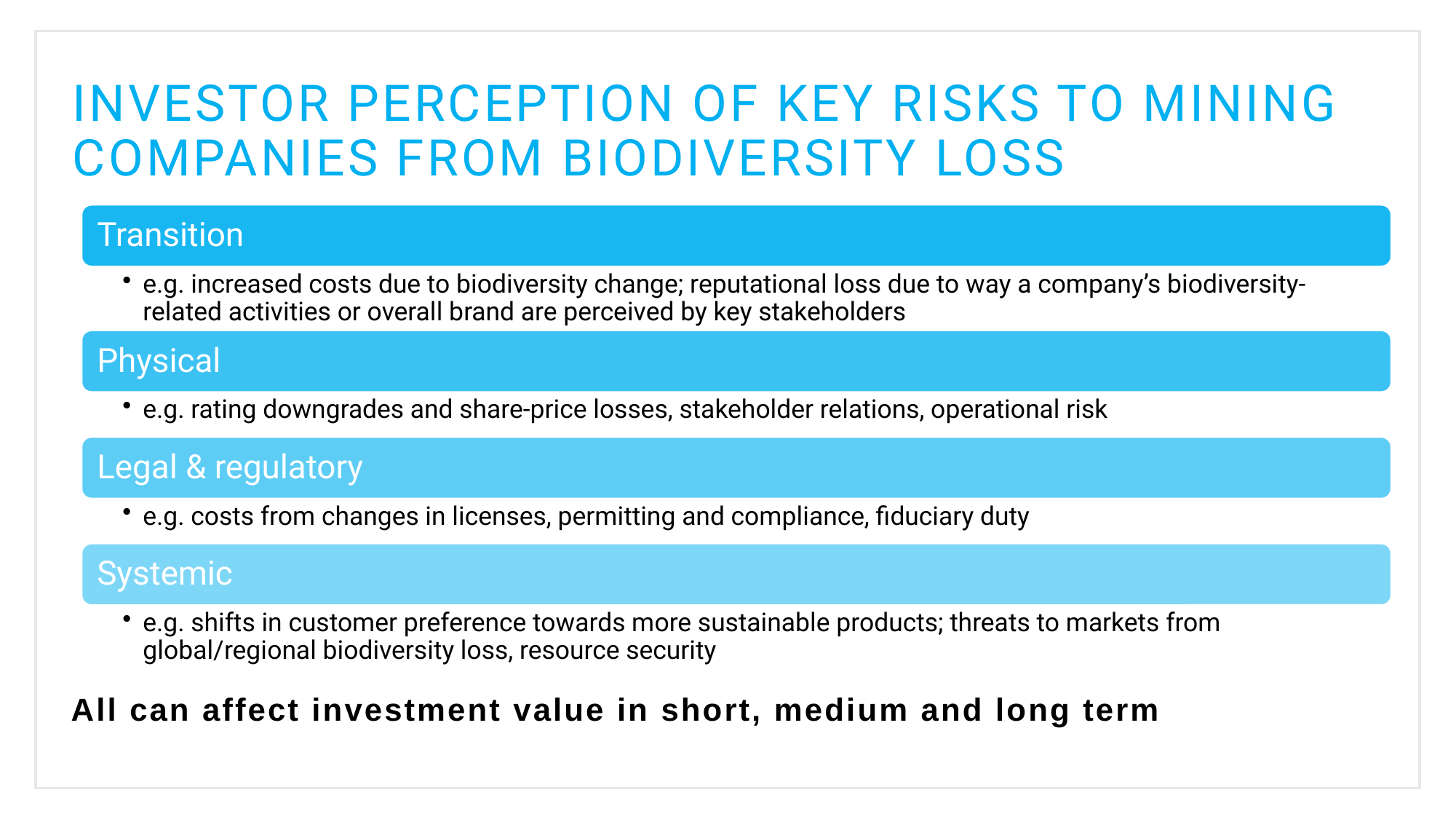

Investor perception of Key risks to mining companies from biodiversity loss
Transition
e.g. increased costs due to biodiversity change; reputational loss due to way a company’s biodiversity-related activities or overall brand are perceived by key stakeholders
Physical
e.g. rating downgrades and share-price losses, stakeholder relations, operational risk
Legal & regulatory
e.g. costs from changes in licenses, permitting and compliance, fiduciary duty
Systemic
e.g. shifts in customer preference towards more sustainable products; threats to markets from global/regional biodiversity loss, resource security
All can affect investment value in short, medium and long term